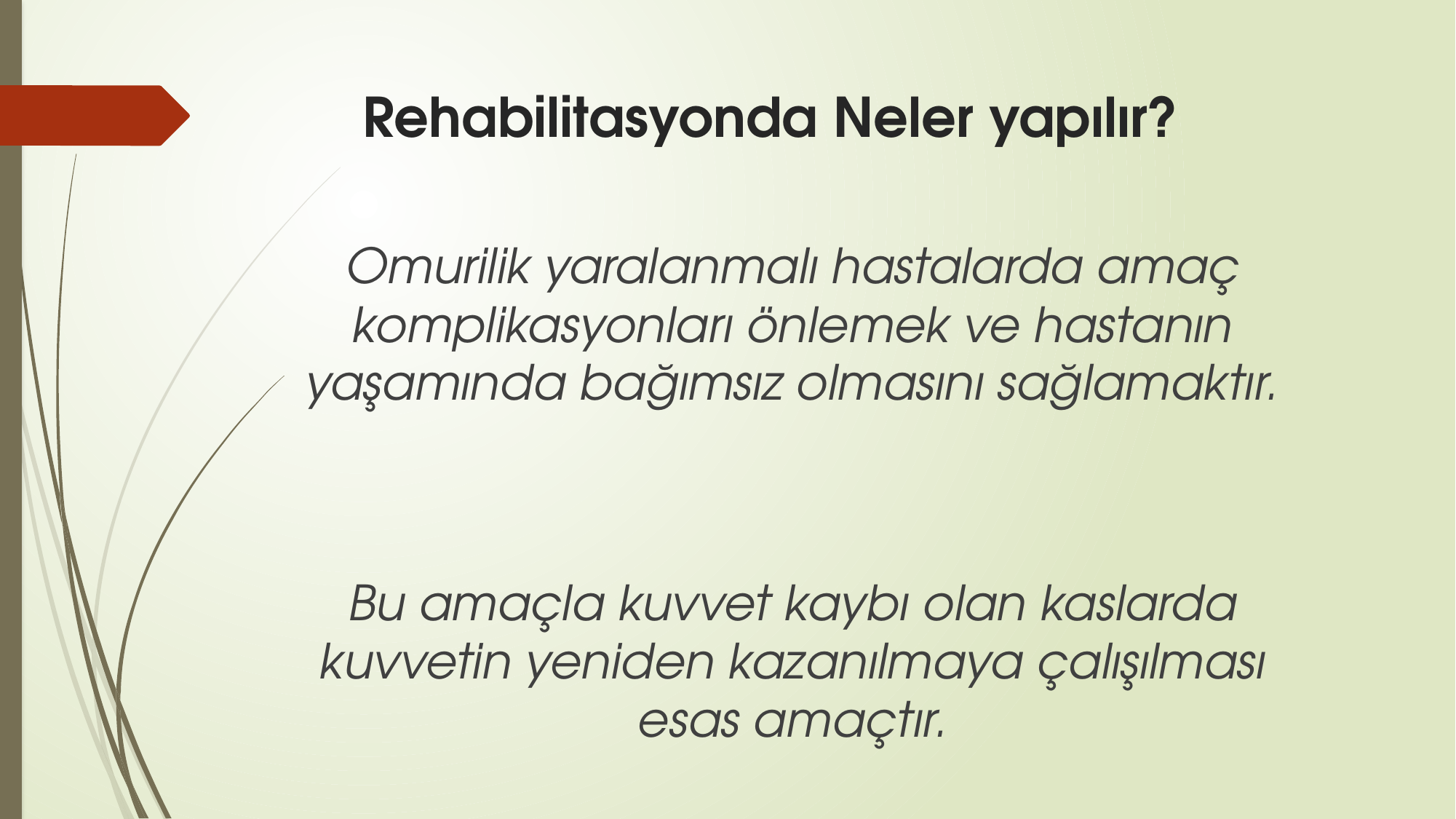

# Rehabilitasyonda Neler yapılır?
Omurilik yaralanmalı hastalarda amaç komplikasyonları önlemek ve hastanın yaşamında bağımsız olmasını sağlamaktır.

Bu amaçla kuvvet kaybı olan kaslarda kuvvetin yeniden kazanılmaya çalışılması esas amaçtır.